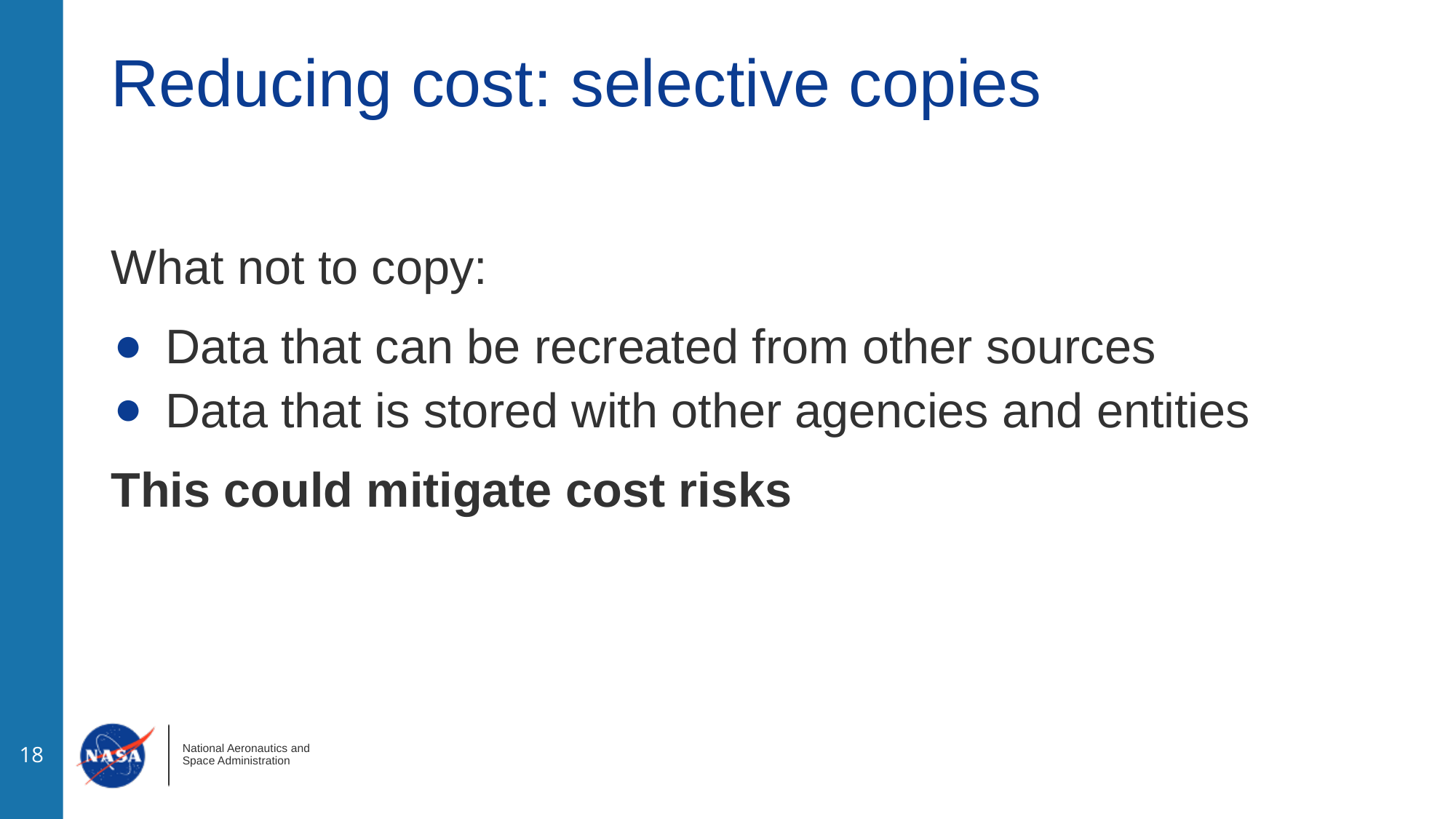

# Reducing cost: selective copies
What not to copy:
Data that can be recreated from other sources
Data that is stored with other agencies and entities
This could mitigate cost risks

18